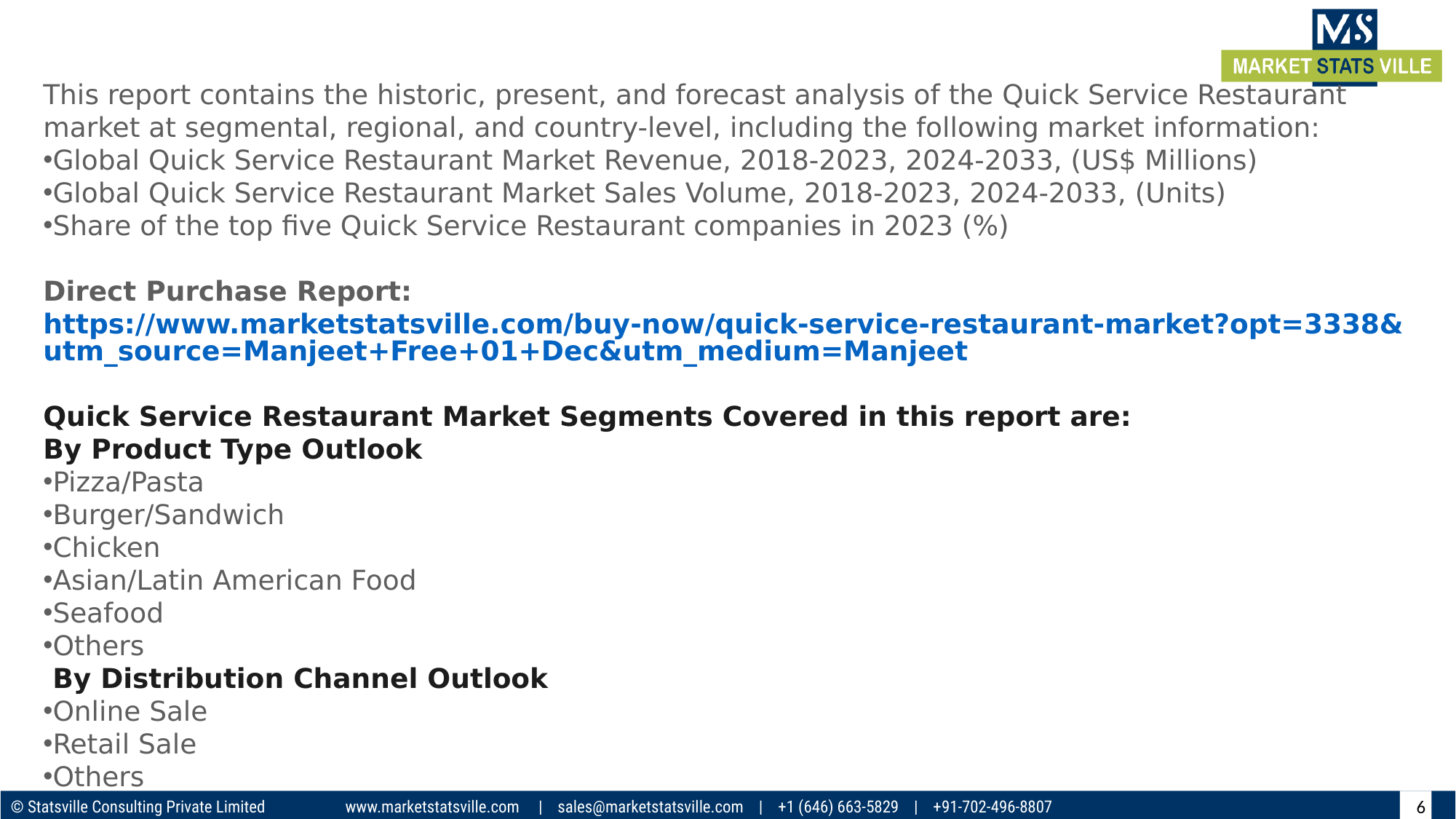

This report contains the historic, present, and forecast analysis of the Quick Service Restaurant market at segmental, regional, and country-level, including the following market information:
Global Quick Service Restaurant Market Revenue, 2018-2023, 2024-2033, (US$ Millions)
Global Quick Service Restaurant Market Sales Volume, 2018-2023, 2024-2033, (Units)
Share of the top five Quick Service Restaurant companies in 2023 (%)
Direct Purchase Report:  https://www.marketstatsville.com/buy-now/quick-service-restaurant-market?opt=3338&utm_source=Manjeet+Free+01+Dec&utm_medium=Manjeet
Quick Service Restaurant Market Segments Covered in this report are:
By Product Type Outlook
Pizza/Pasta
Burger/Sandwich
Chicken
Asian/Latin American Food
Seafood
Others
 By Distribution Channel Outlook
Online Sale
Retail Sale
Others

6